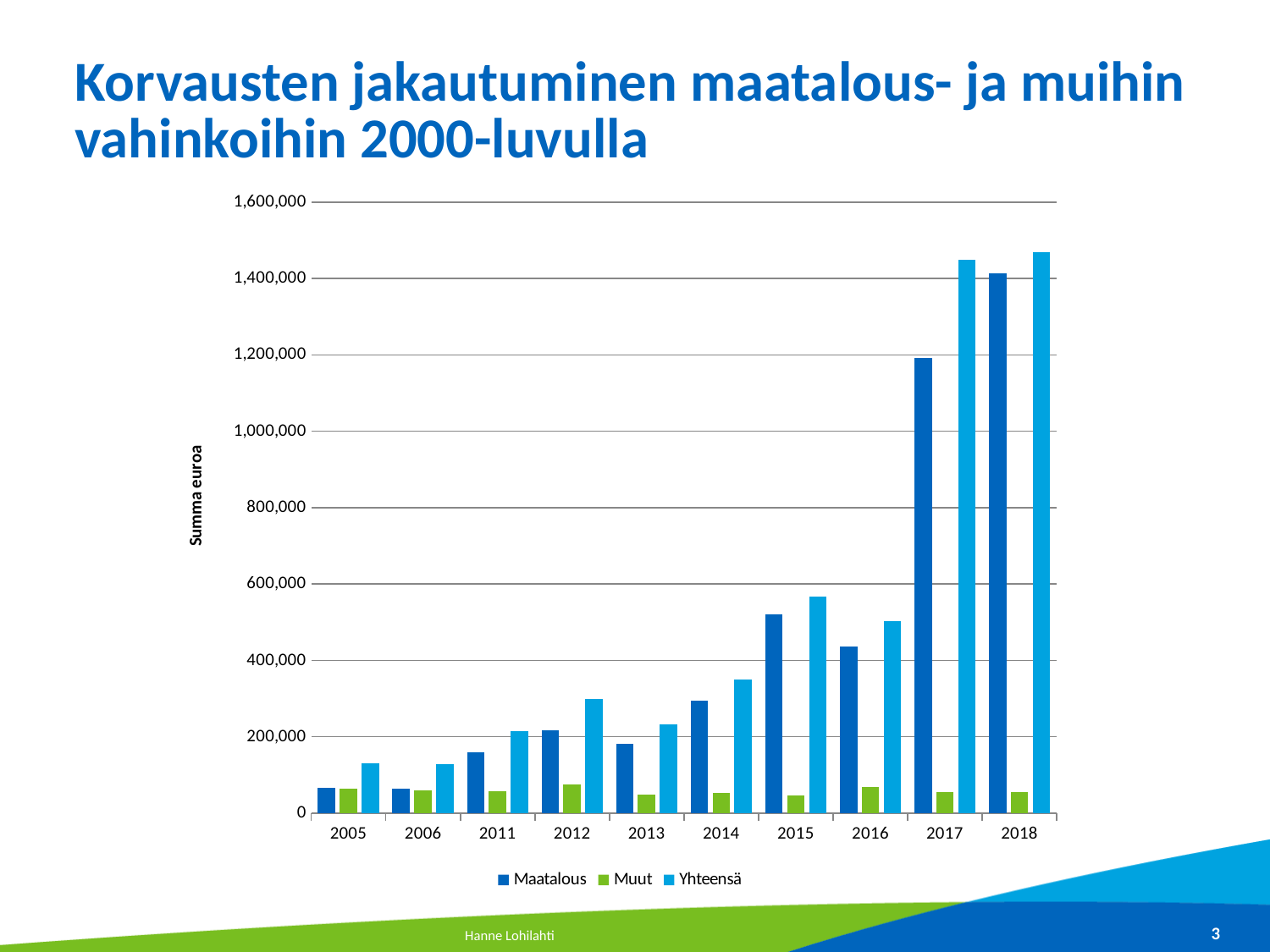

# Korvausten jakautuminen maatalous- ja muihin vahinkoihin 2000-luvulla

### Chart

| Category | Maatalous | Muut | Yhteensä |
|---|---|---|---|
| 2005 | 65716.0 | 65042.0 | 130759.0 |
| 2006 | 64624.0 | 59751.0 | 127540.0 |
| 2011 | 158236.0 | 56470.0 | 214706.0 |
| 2012 | 217428.0 | 75767.0 | 298711.0 |
| 2013 | 180638.0 | 49414.0 | 231794.0 |
| 2014 | 294871.0 | 52159.0 | 349224.0 |
| 2015 | 519763.0 | 46700.0 | 567379.0 |
| 2016 | 436301.0 | 69526.0 | 502645.43999999994 |
| 2017 | 1191713.26 | 56163.1236 | 1449259.52 |
| 2018 | 1413397.5310240001 | 54837.004 | 1468234.5350239999 |

Hanne Lohilahti
3